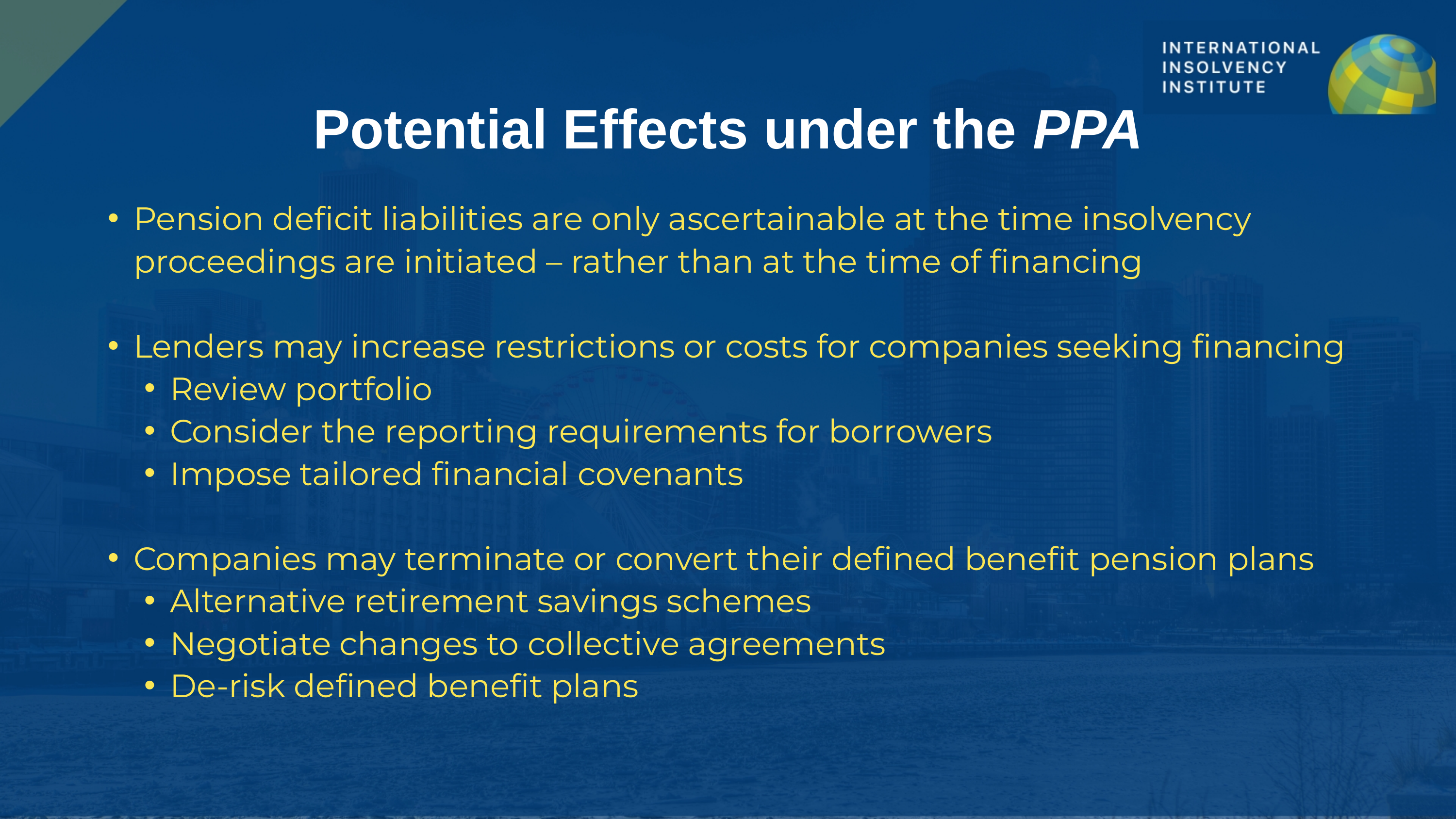

Potential Effects under the PPA

Pension deficit liabilities are only ascertainable at the time insolvency proceedings are initiated – rather than at the time of financing

Lenders may increase restrictions or costs for companies seeking financing
Review portfolio
Consider the reporting requirements for borrowers
Impose tailored financial covenants

Companies may terminate or convert their defined benefit pension plans
Alternative retirement savings schemes
Negotiate changes to collective agreements
De-risk defined benefit plans